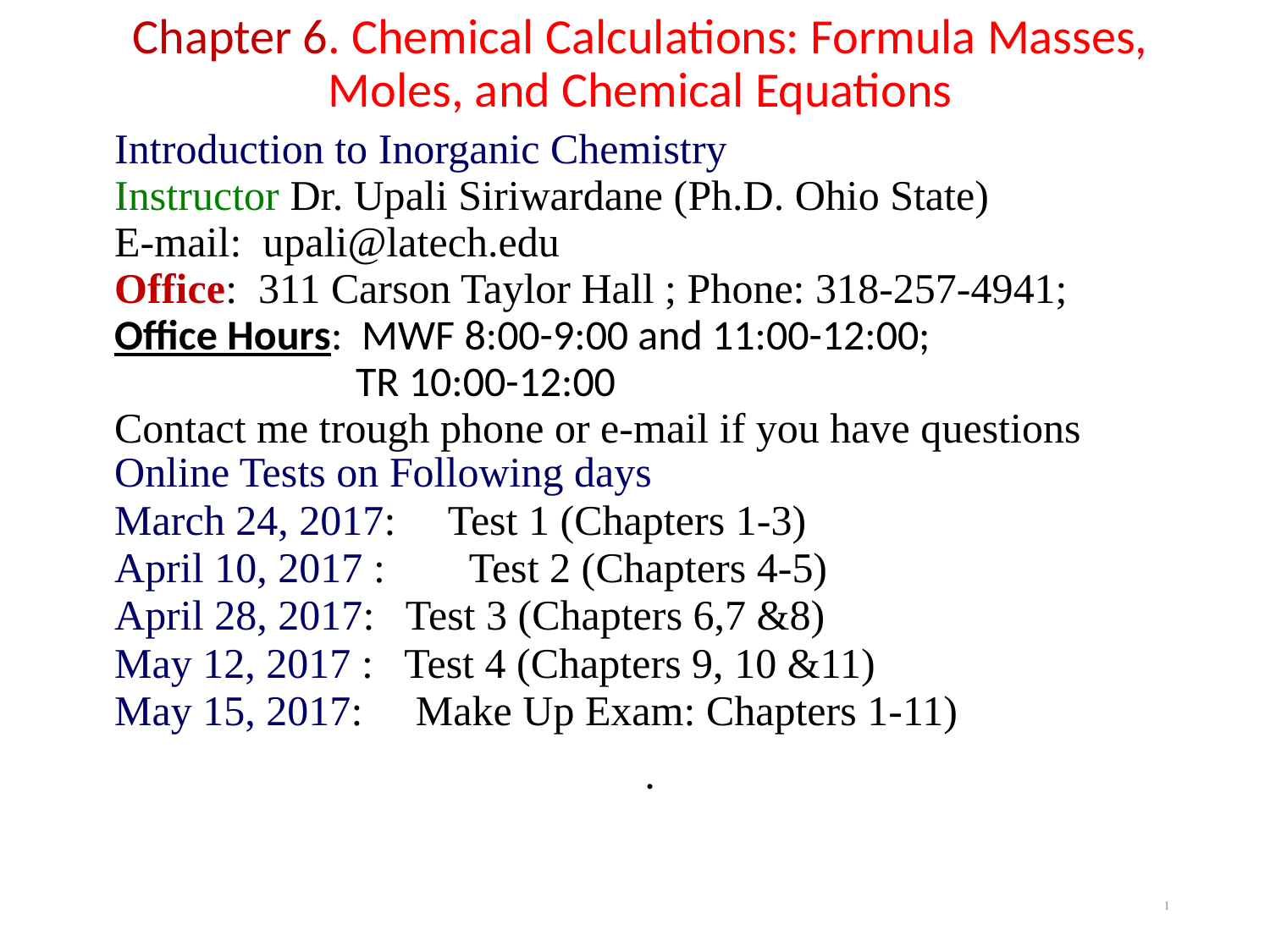

# Chapter 6. Chemical Calculations: Formula Masses, Moles, and Chemical Equations
Introduction to Inorganic Chemistry
Instructor Dr. Upali Siriwardane (Ph.D. Ohio State)
E-mail:  upali@latech.edu
Office:  311 Carson Taylor Hall ; Phone: 318-257-4941;
Office Hours:  MWF 8:00-9:00 and 11:00-12:00;
	            TR 10:00-12:00
Contact me trough phone or e-mail if you have questions
Online Tests on Following days
March 24, 2017:     Test 1 (Chapters 1-3)
April 10, 2017 :        Test 2 (Chapters 4-5)
April 28, 2017:   Test 3 (Chapters 6,7 &8)
May 12, 2017 :   Test 4 (Chapters 9, 10 &11)
May 15, 2017:     Make Up Exam: Chapters 1-11)
.

1